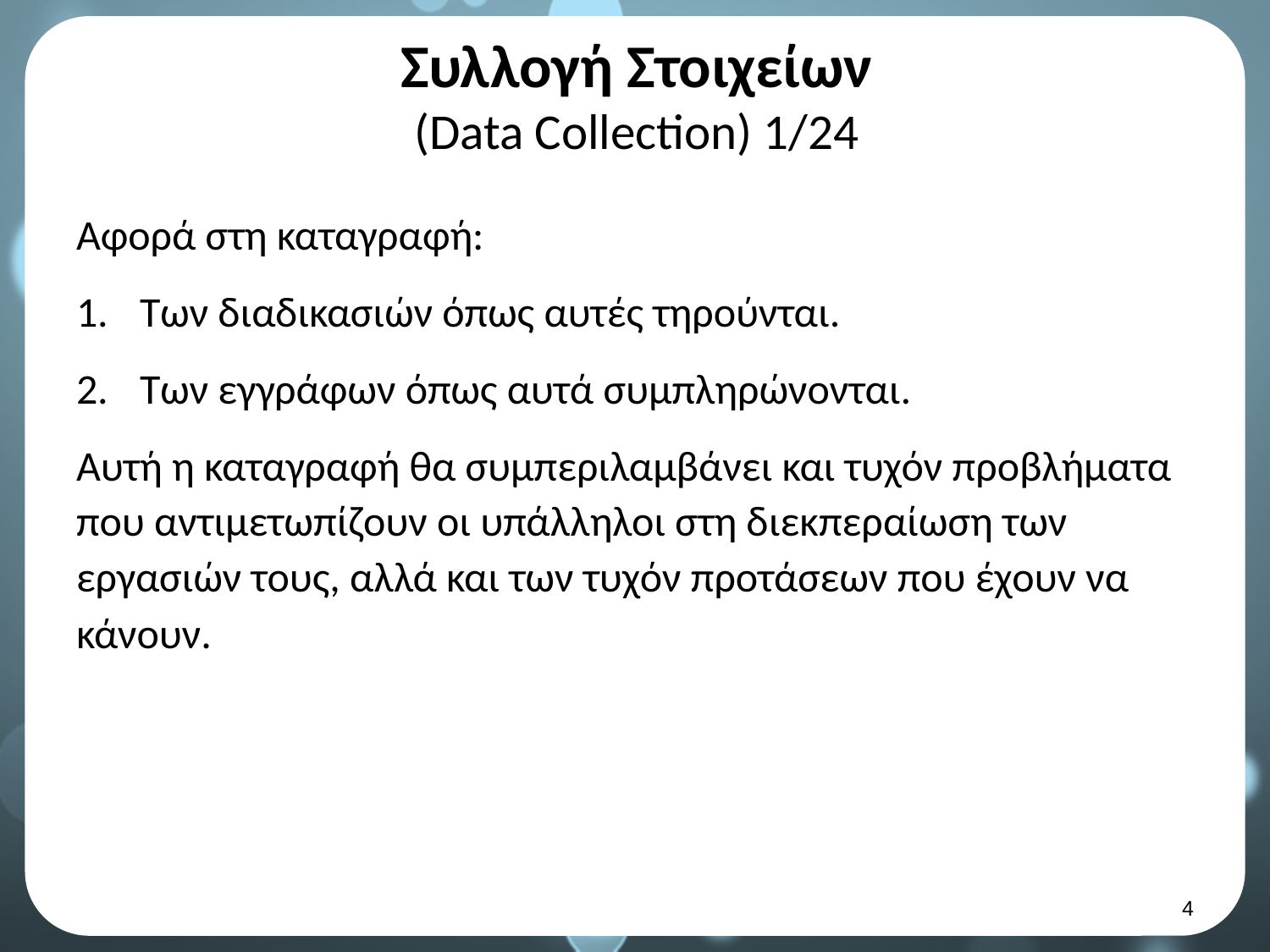

# Συλλογή Στοιχείων (Data Collection) 1/24
Αφορά στη καταγραφή:
Των διαδικασιών όπως αυτές τηρούνται.
Των εγγράφων όπως αυτά συμπληρώνονται.
Αυτή η καταγραφή θα συμπεριλαμβάνει και τυχόν προβλήματα που αντιμετωπίζουν οι υπάλληλοι στη διεκπεραίωση των εργασιών τους, αλλά και των τυχόν προτάσεων που έχουν να κάνουν.

4